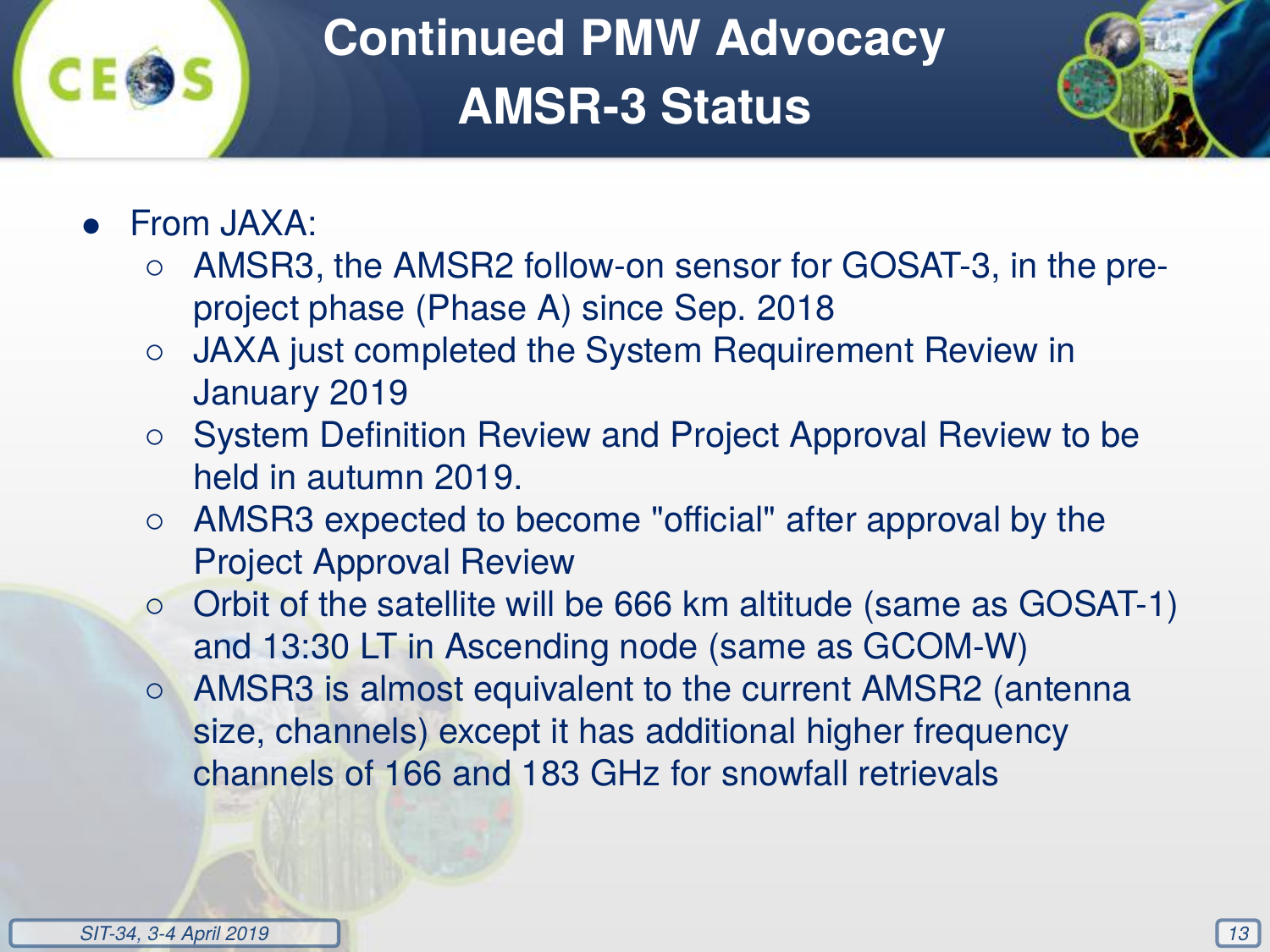

Continued PMW Advocacy
AMSR-3 Status

From JAXA:
AMSR3, the AMSR2 follow-on sensor for GOSAT-3, in the pre-project phase (Phase A) since Sep. 2018
JAXA just completed the System Requirement Review in January 2019
System Definition Review and Project Approval Review to be held in autumn 2019.
AMSR3 expected to become "official" after approval by the Project Approval Review
Orbit of the satellite will be 666 km altitude (same as GOSAT-1) and 13:30 LT in Ascending node (same as GCOM-W)
AMSR3 is almost equivalent to the current AMSR2 (antenna size, channels) except it has additional higher frequency channels of 166 and 183 GHz for snowfall retrievals

13